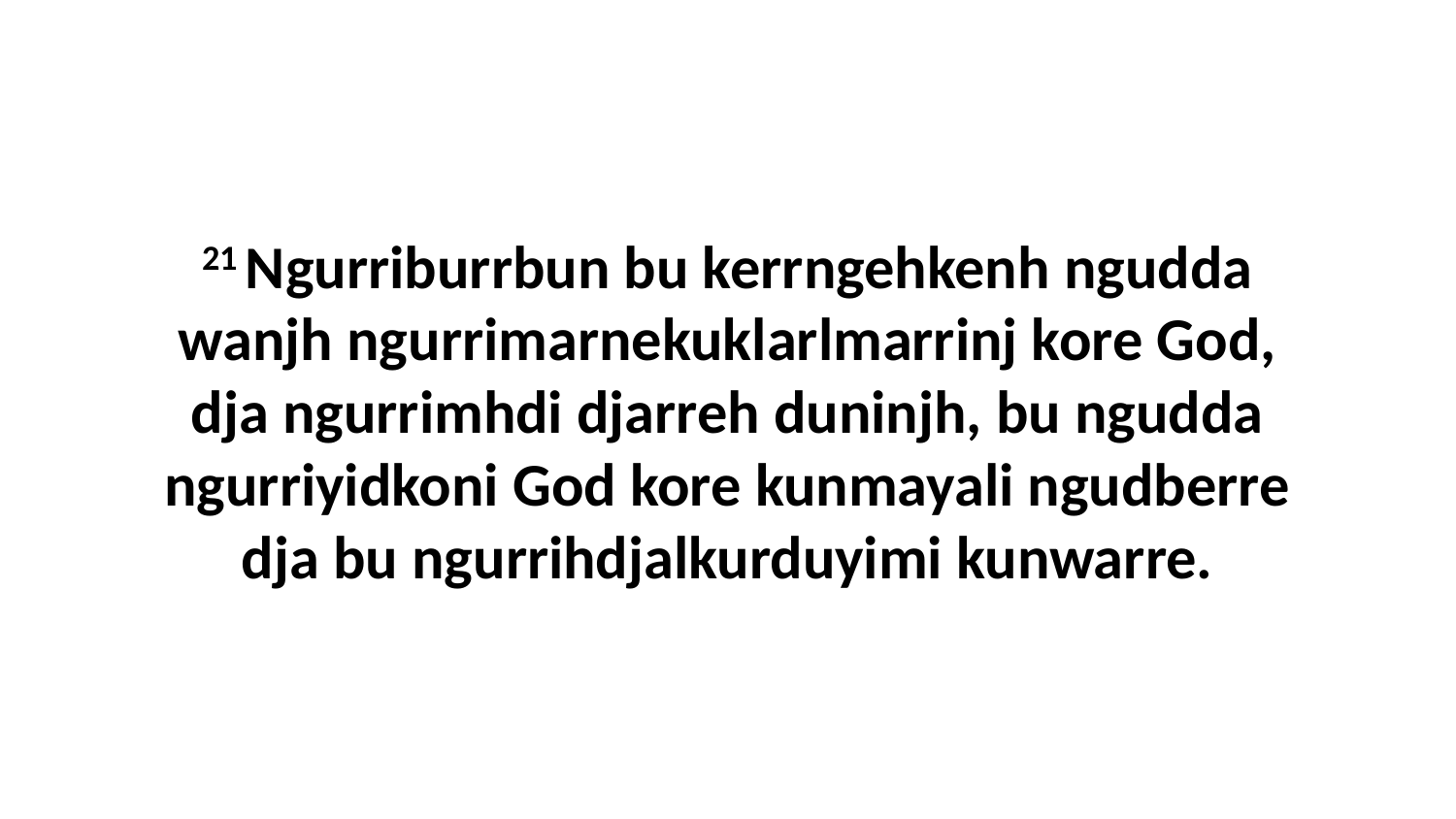

21 Ngurriburrbun bu kerrngehkenh ngudda wanjh ngurrimarnekuklarlmarrinj kore God, dja ngurrimhdi djarreh duninjh, bu ngudda ngurriyidkoni God kore kunmayali ngudberre dja bu ngurrihdjalkurduyimi kunwarre.